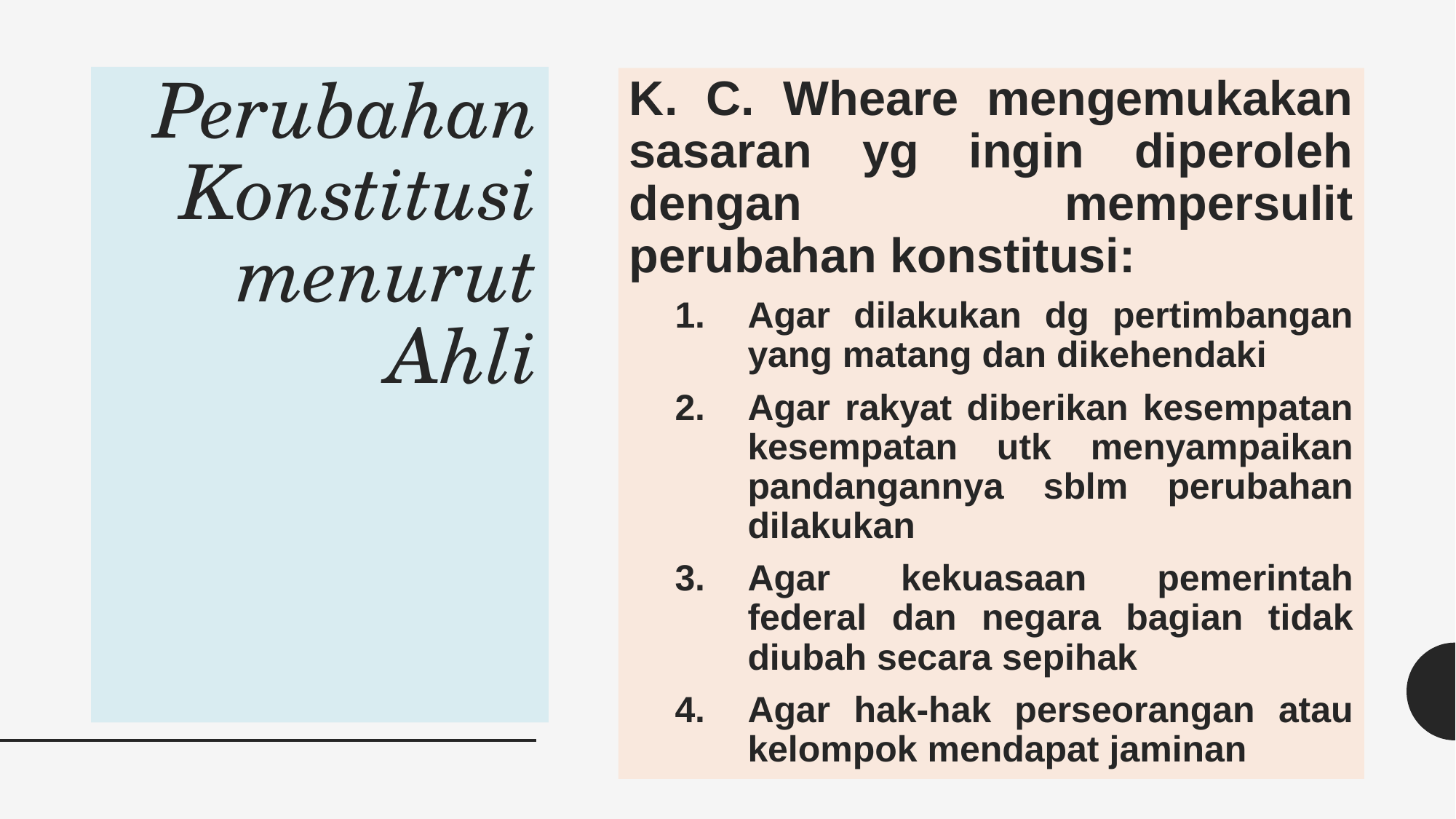

# Perubahan Konstitusi menurut Ahli
K. C. Wheare mengemukakan sasaran yg ingin diperoleh dengan mempersulit perubahan konstitusi:
Agar dilakukan dg pertimbangan yang matang dan dikehendaki
Agar rakyat diberikan kesempatan kesempatan utk menyampaikan pandangannya sblm perubahan dilakukan
Agar kekuasaan pemerintah federal dan negara bagian tidak diubah secara sepihak
Agar hak-hak perseorangan atau kelompok mendapat jaminan